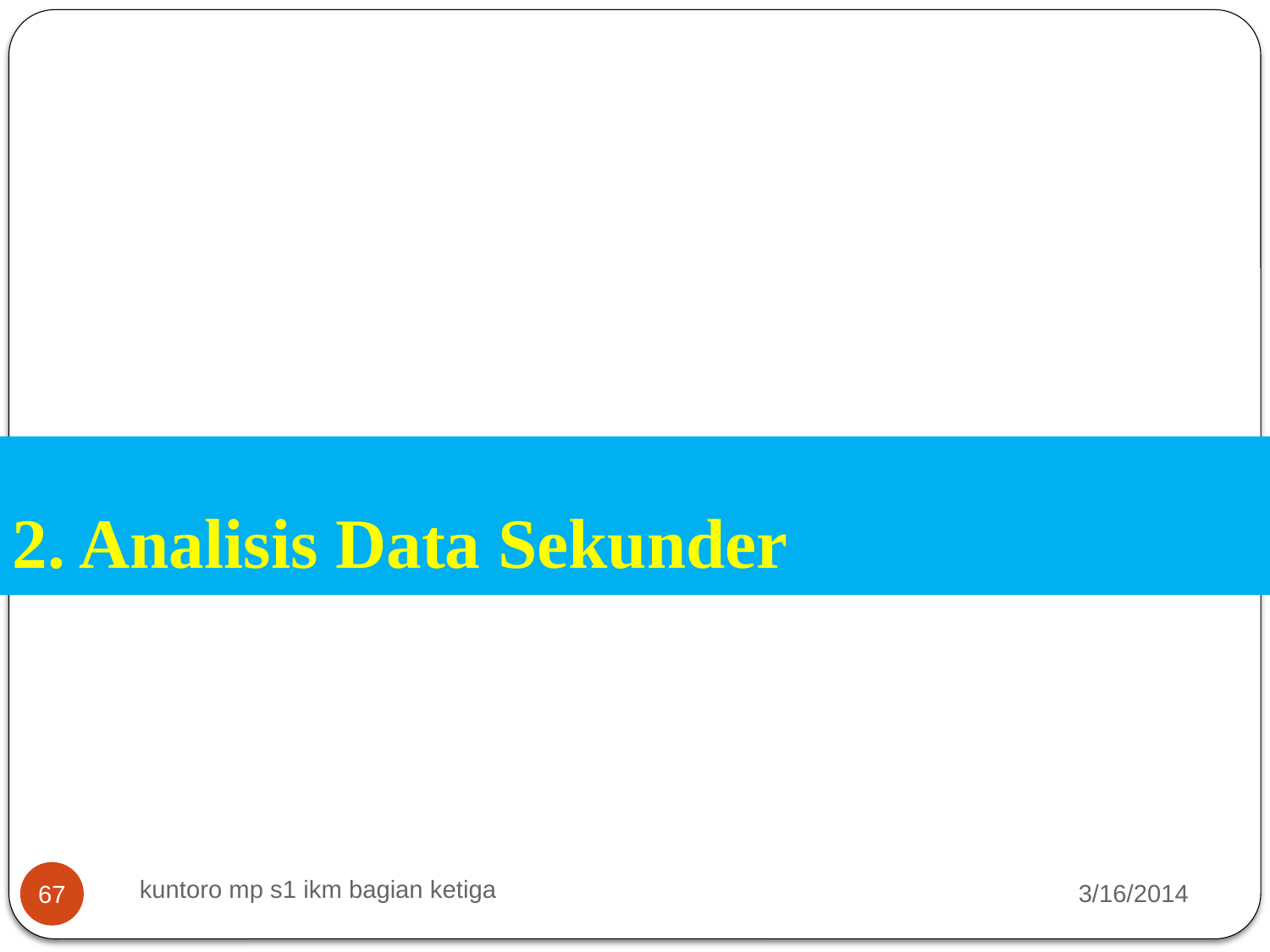

# 2. Analisis Data Sekunder
kuntoro mp s1 ikm bagian ketiga
3/16/2014
67